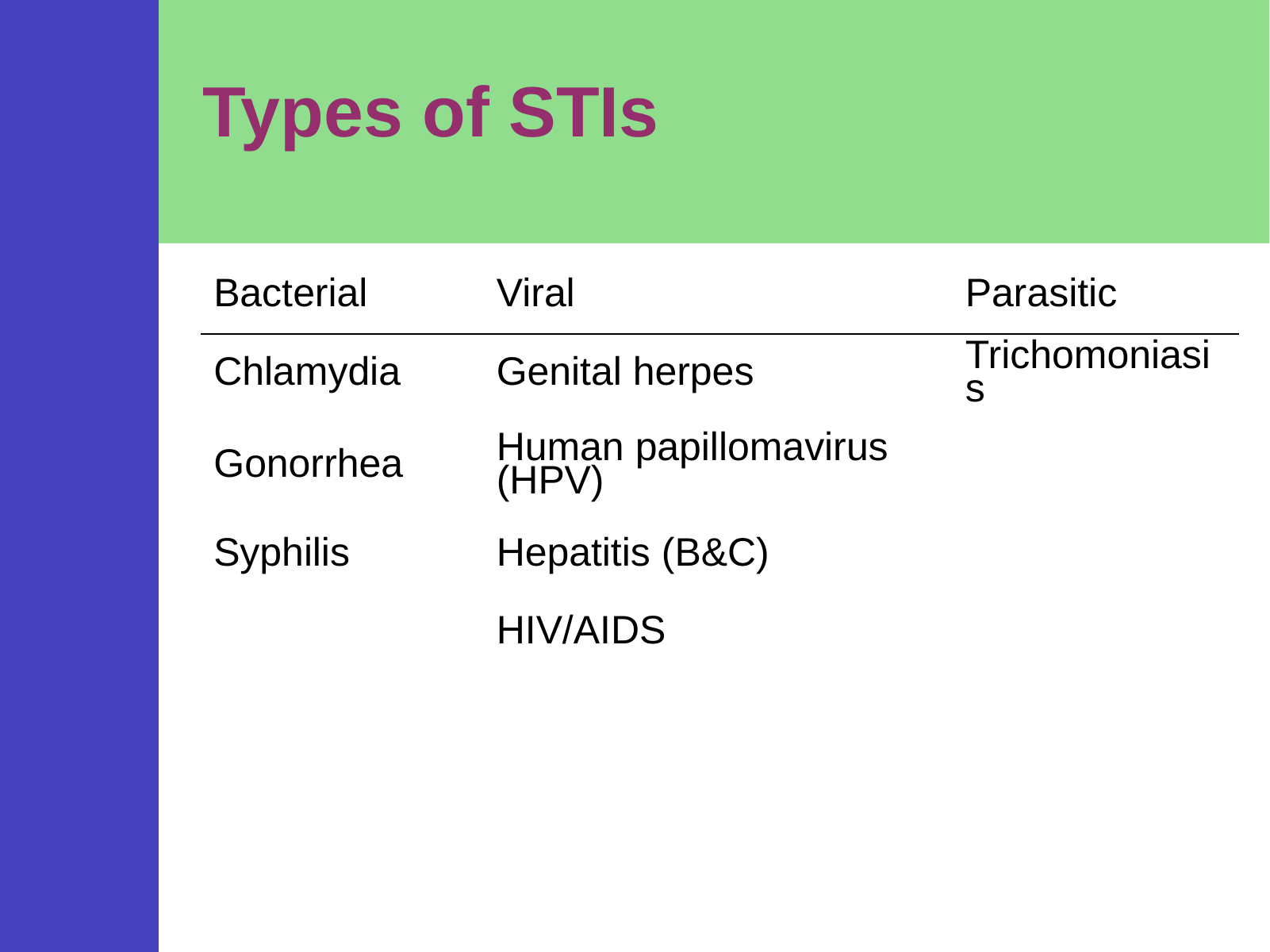

# Types of STIs
| Bacterial | Viral | Parasitic |
| --- | --- | --- |
| Chlamydia | Genital herpes | Trichomoniasis |
| Gonorrhea | Human papillomavirus (HPV) |  |
| Syphilis | Hepatitis (B&C) |  |
|  | HIV/AIDS |  |